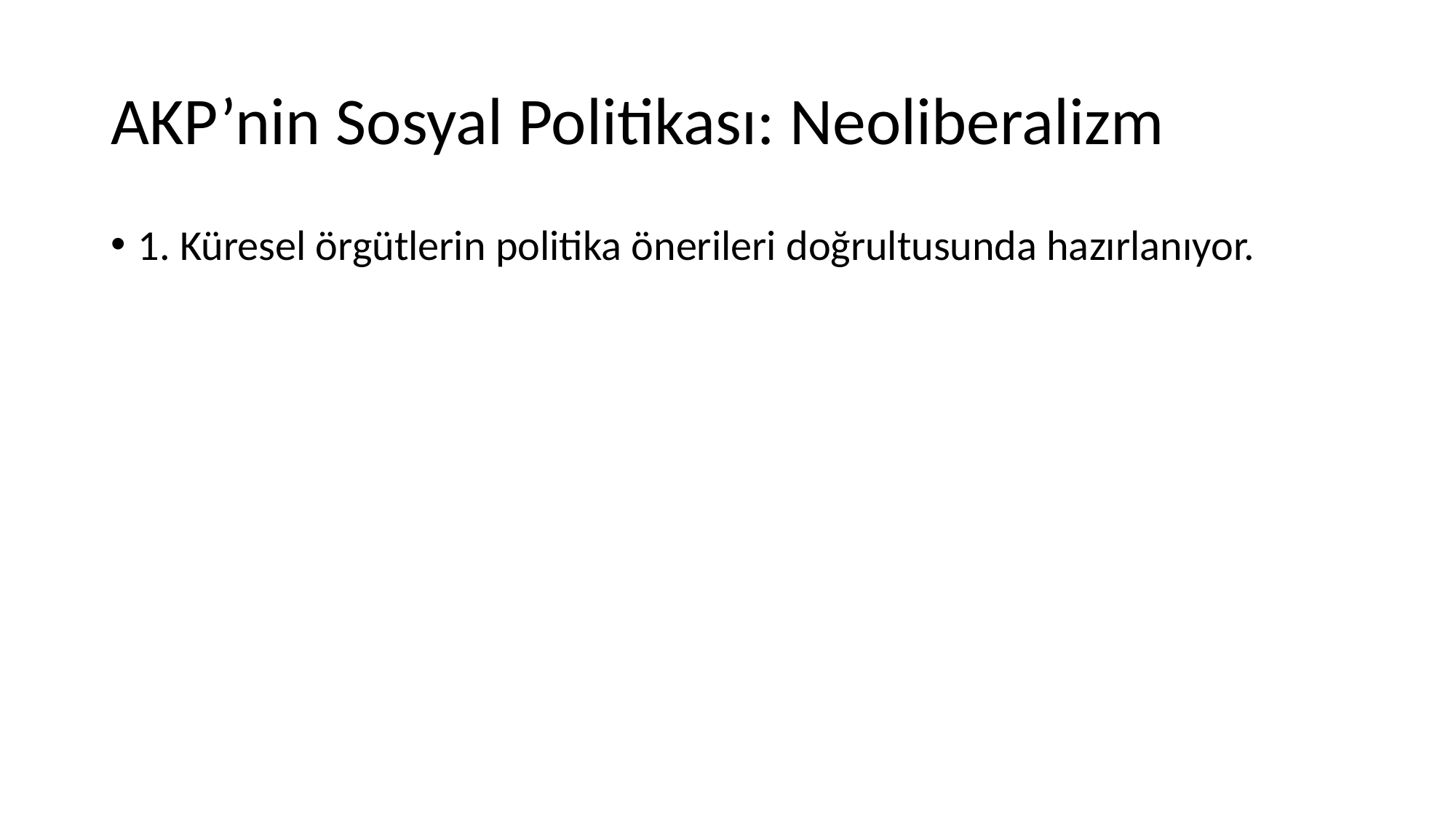

# AKP’nin Sosyal Politikası: Neoliberalizm
1. Küresel örgütlerin politika önerileri doğrultusunda hazırlanıyor.